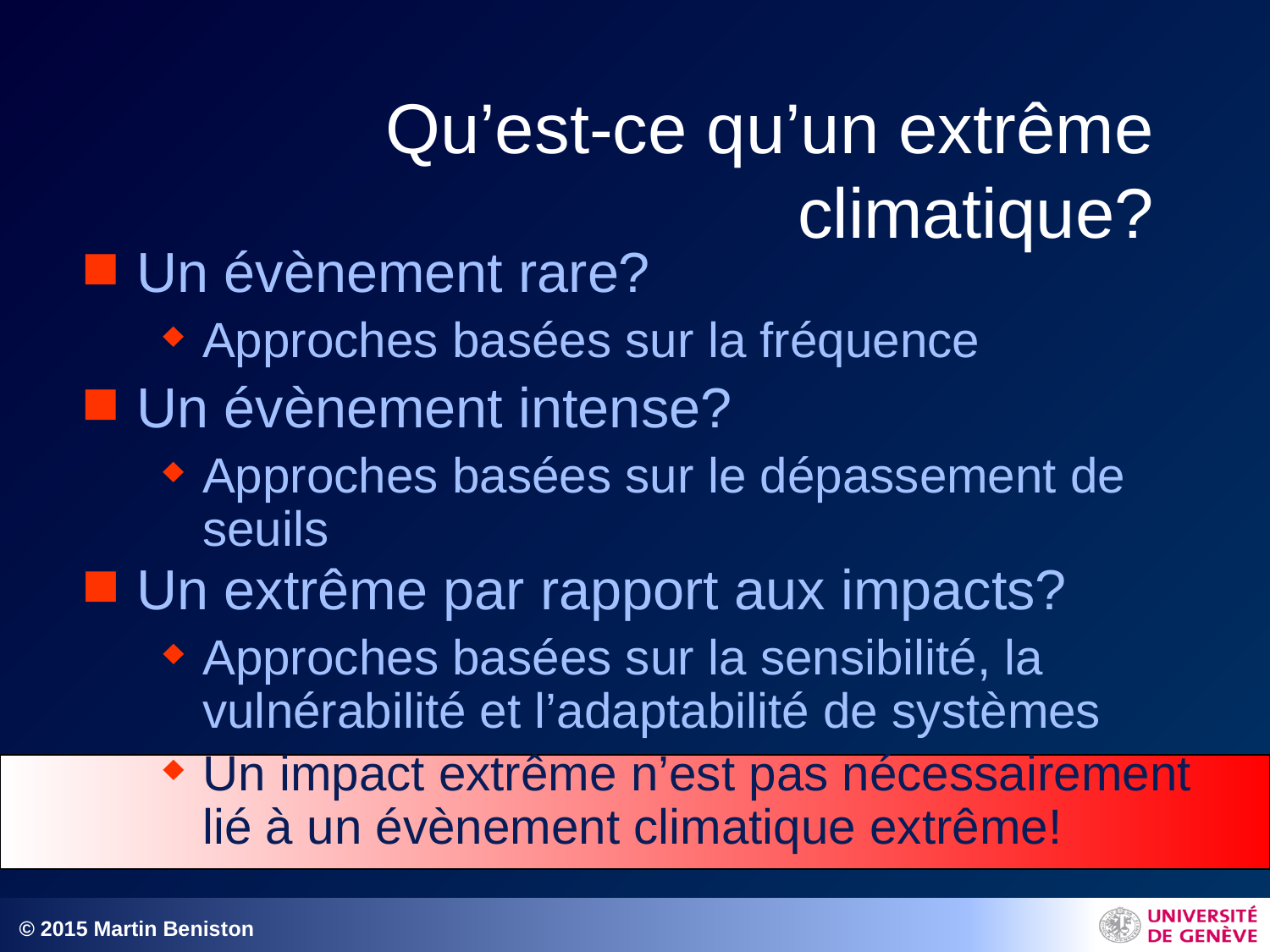

# Qu’est-ce qu’un extrême climatique?

Un extrême par rapport aux impacts?
Approches basées sur la sensibilité, la vulnérabilité et l’adaptabilité de systèmes
Un impact extrême n’est pas nécessairement lié à un évènement climatique extrême!
Un évènement rare?
Approches basées sur la fréquence
Un évènement intense?
Approches basées sur le dépassement de seuils